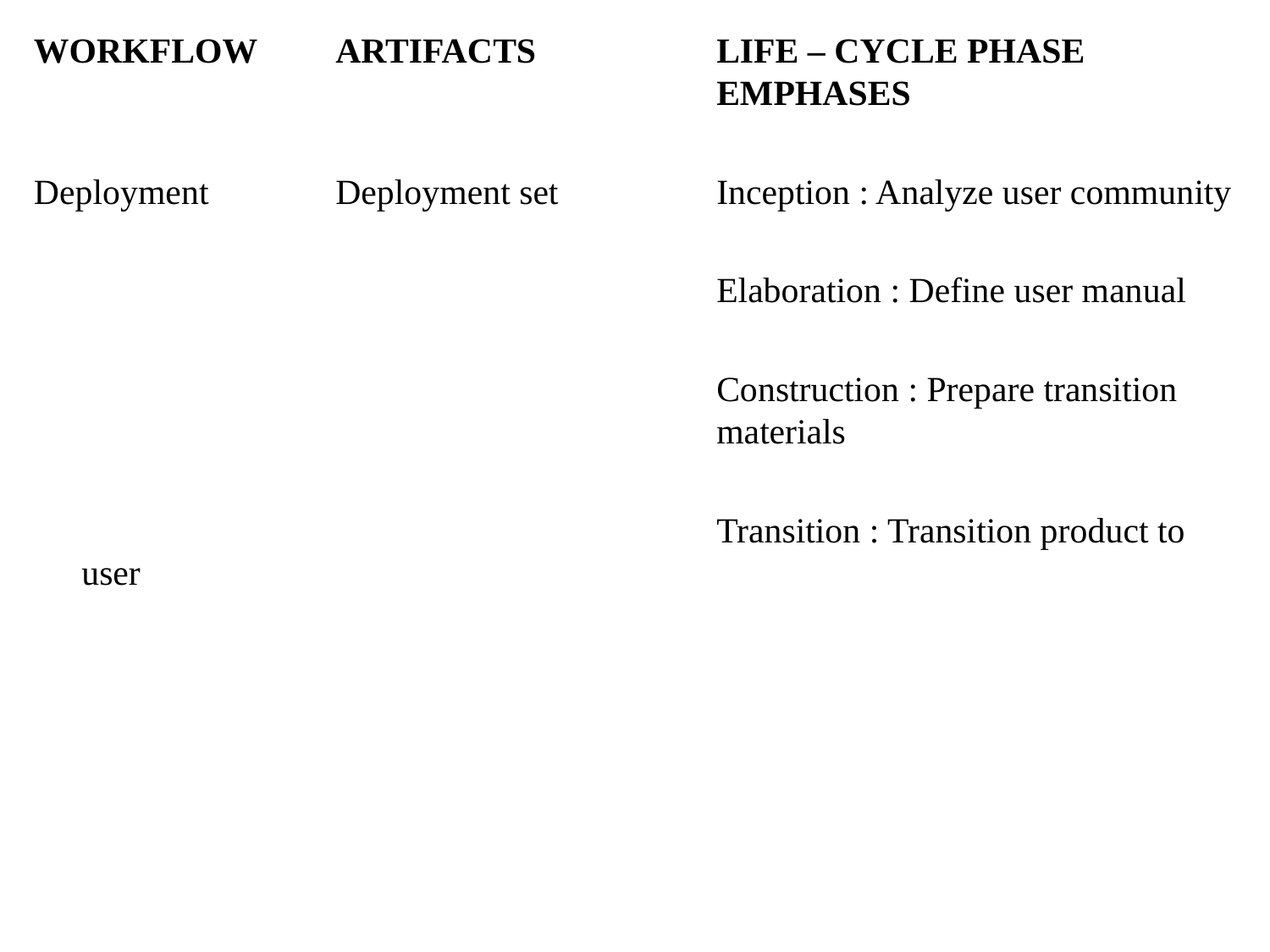

WORKFLOW	ARTIFACTS		LIFE – CYCLE PHASE 							EMPHASES

Deployment	Deployment set		Inception : Analyze user community

						Elaboration : Define user manual

						Construction : Prepare transition 						materials

						Transition : Transition product to user